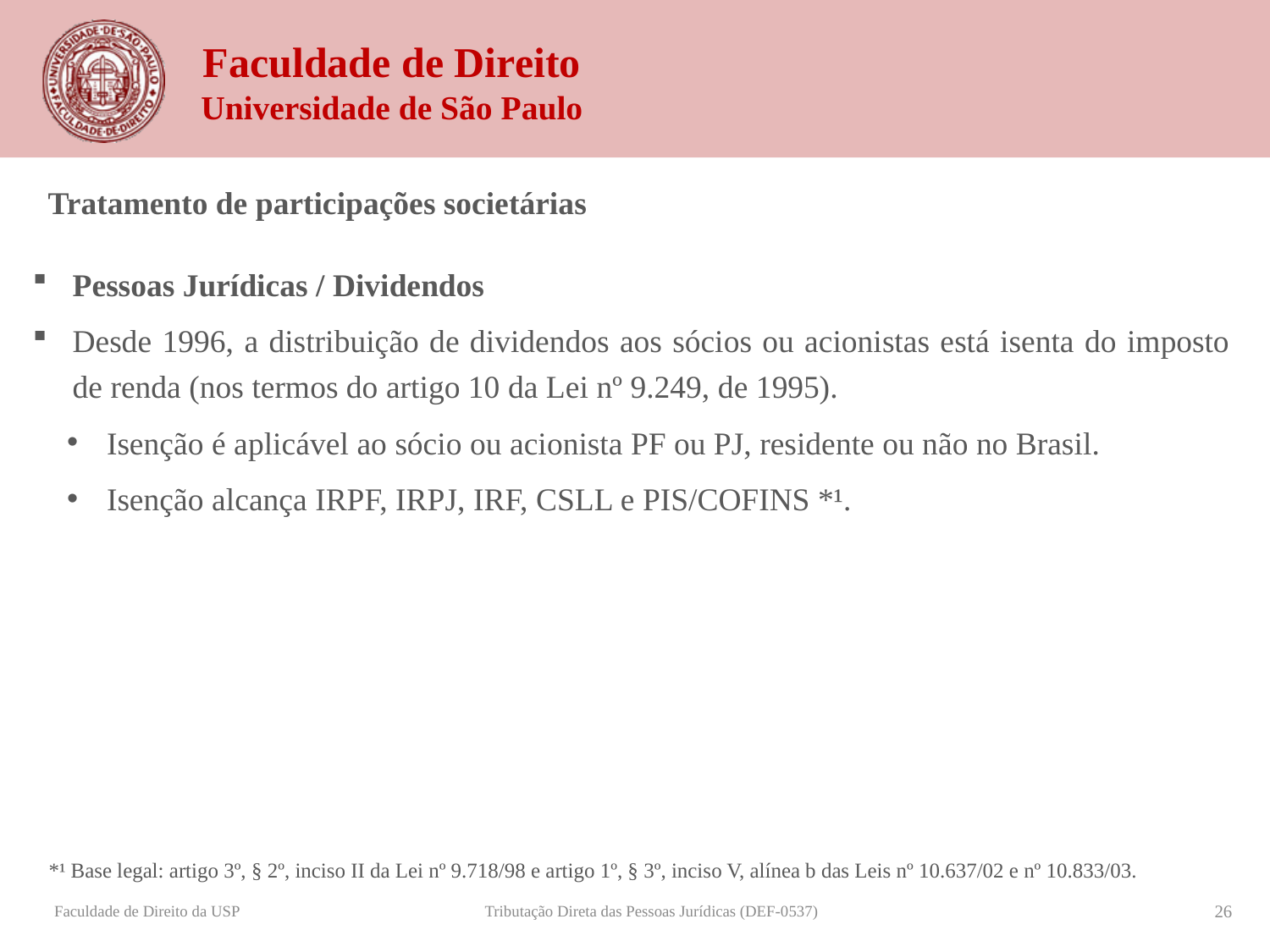

Tratamento de participações societárias
Pessoas Jurídicas / Dividendos
Desde 1996, a distribuição de dividendos aos sócios ou acionistas está isenta do imposto de renda (nos termos do artigo 10 da Lei nº 9.249, de 1995).
Isenção é aplicável ao sócio ou acionista PF ou PJ, residente ou não no Brasil.
Isenção alcança IRPF, IRPJ, IRF, CSLL e PIS/COFINS *¹.
*¹ Base legal: artigo 3º, § 2º, inciso II da Lei nº 9.718/98 e artigo 1º, § 3º, inciso V, alínea b das Leis nº 10.637/02 e nº 10.833/03.